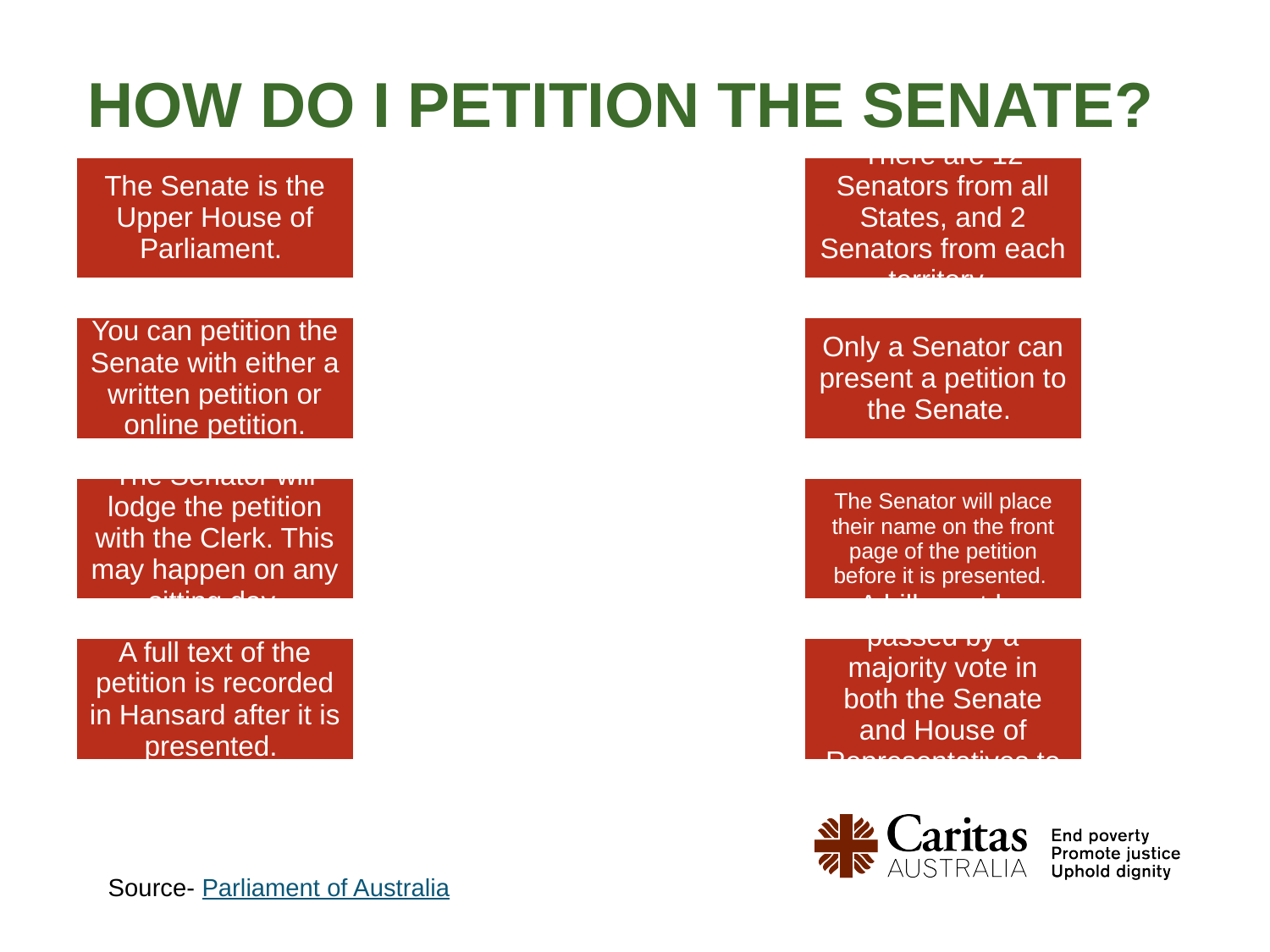

# How do I petition the senate?
The Senate is the Upper House of Parliament.
There are 12 Senators from all States, and 2 Senators from each territory.
You can petition the Senate with either a written petition or online petition.
Only a Senator can present a petition to the Senate.
The Senator will lodge the petition with the Clerk. This may happen on any sitting day.
A full text of the petition is recorded in Hansard after it is presented.
A bill must be passed by a majority vote in both the Senate and House of Representatives to become a law.
The Senator will place their name on the front page of the petition before it is presented.
Source- Parliament of Australia